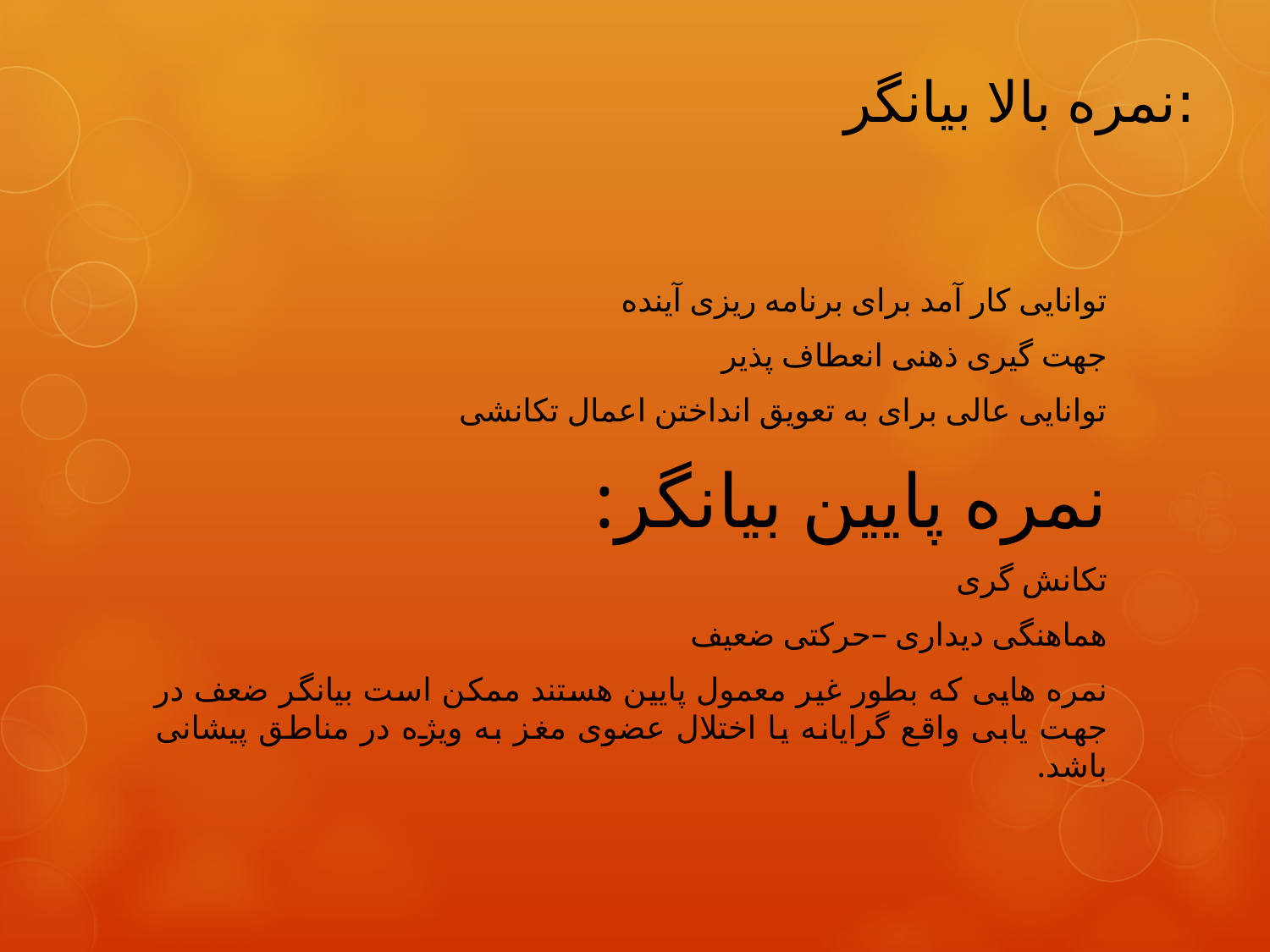

# نمره بالا بیانگر:
توانایی کار آمد برای برنامه ریزی آینده
جهت گیری ذهنی انعطاف پذیر
توانایی عالی برای به تعویق انداختن اعمال تکانشی
نمره پایین بیانگر:
تکانش گری
هماهنگی دیداری –حرکتی ضعیف
نمره هایی که بطور غیر معمول پایین هستند ممکن است بیانگر ضعف در جهت یابی واقع گرایانه یا اختلال عضوی مغز به ویژه در مناطق پیشانی باشد.